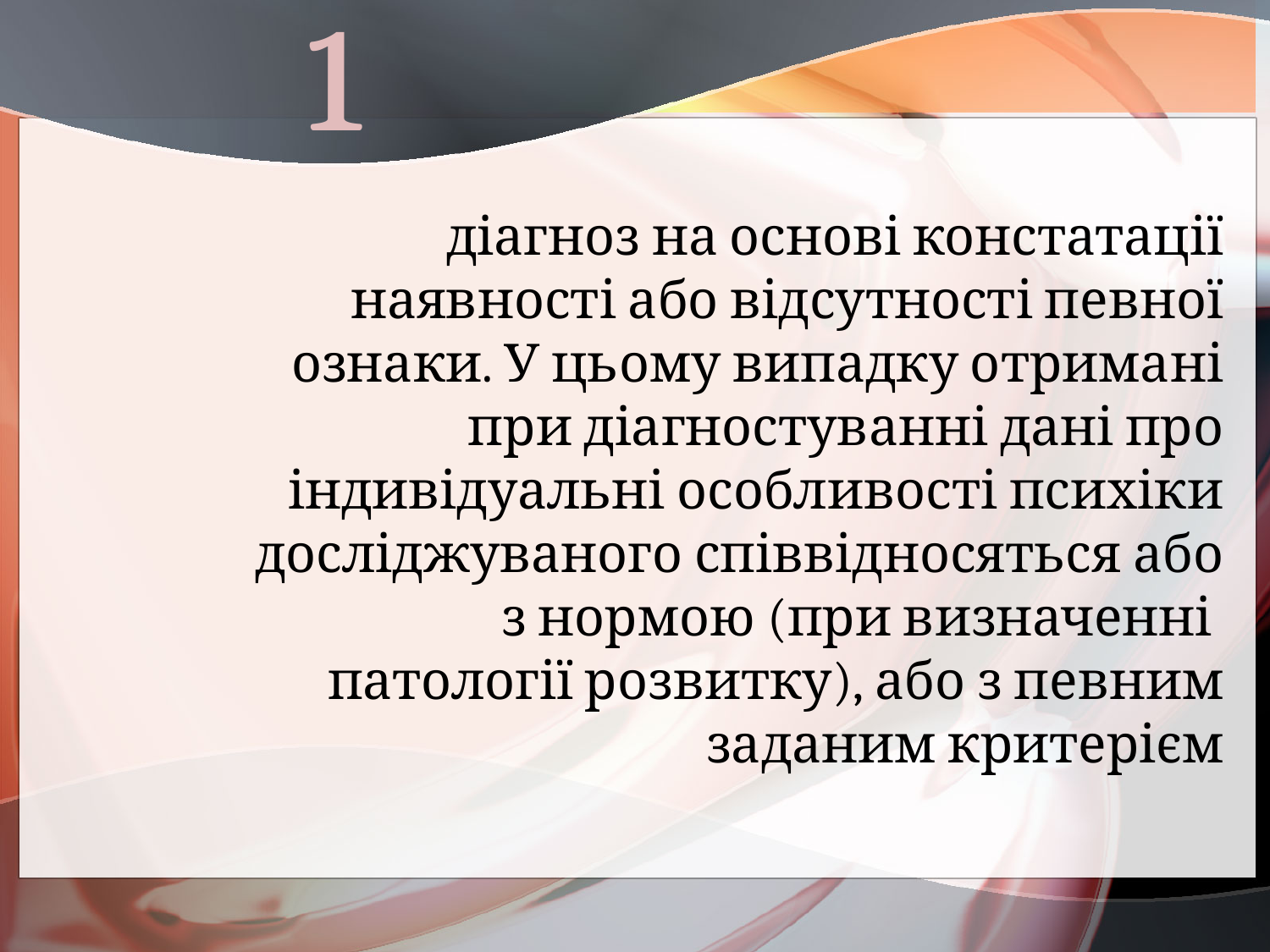

# 1
    діагноз на основі констатації наявності або відсутності певної ознаки. У цьому випадку отримані при діагностуванні дані про індивідуальні особливості психіки досліджуваного співвідносяться або з нормою (при визначенні  патології розвитку), або з певним заданим критерієм